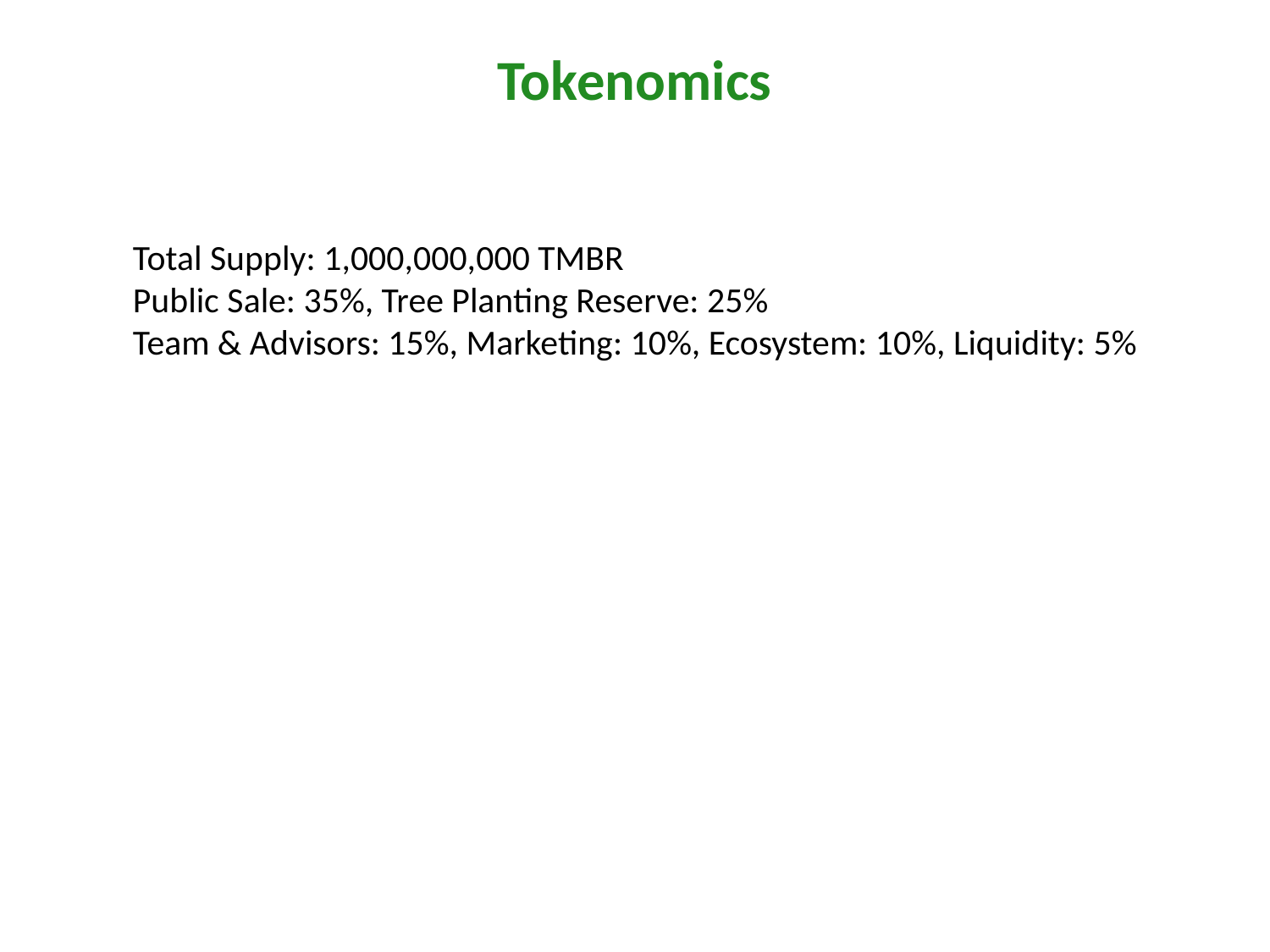

Tokenomics
#

Total Supply: 1,000,000,000 TMBR
Public Sale: 35%, Tree Planting Reserve: 25%
Team & Advisors: 15%, Marketing: 10%, Ecosystem: 10%, Liquidity: 5%